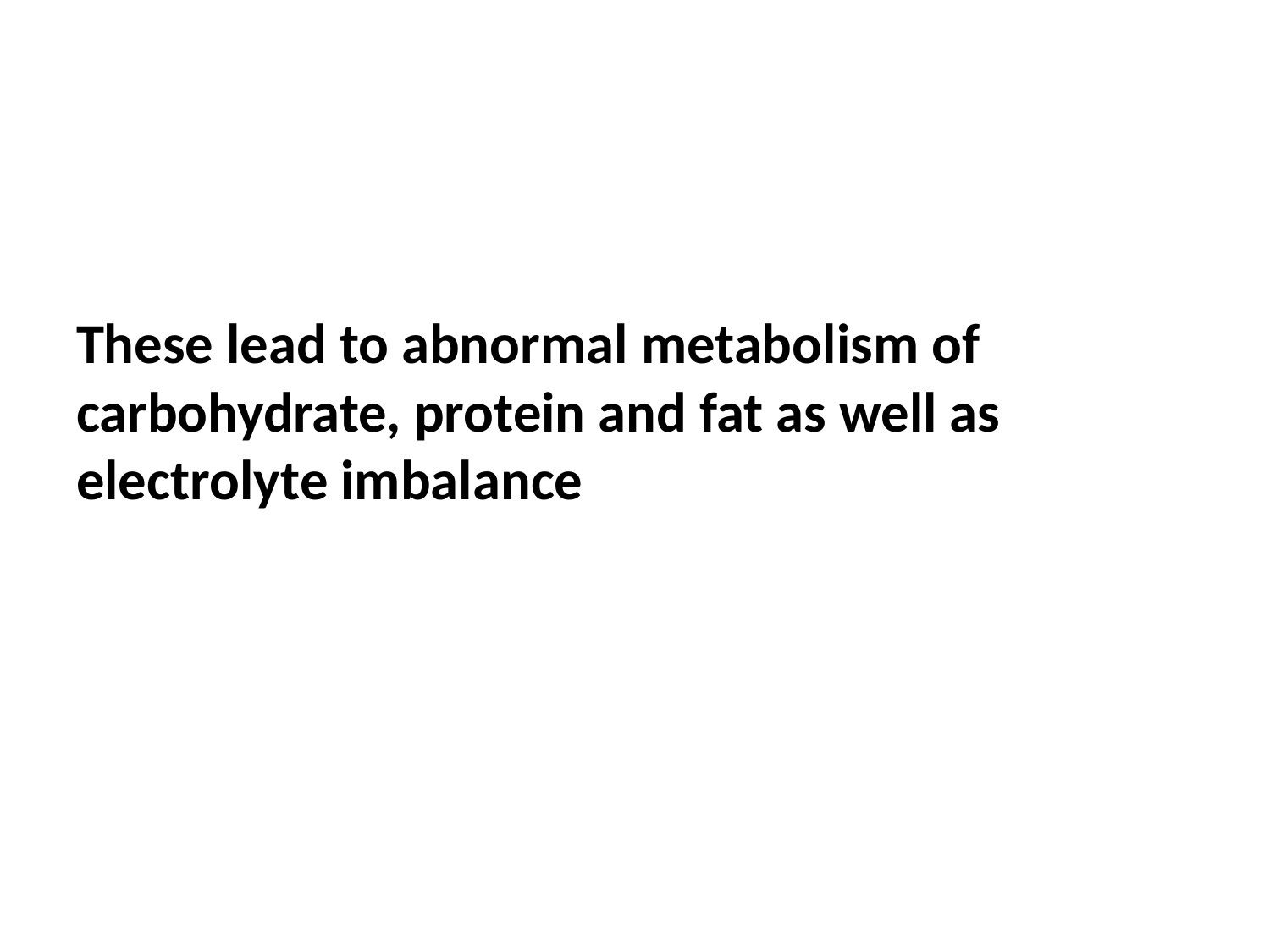

#

These lead to abnormal metabolism of carbohydrate, protein and fat as well as electrolyte imbalance